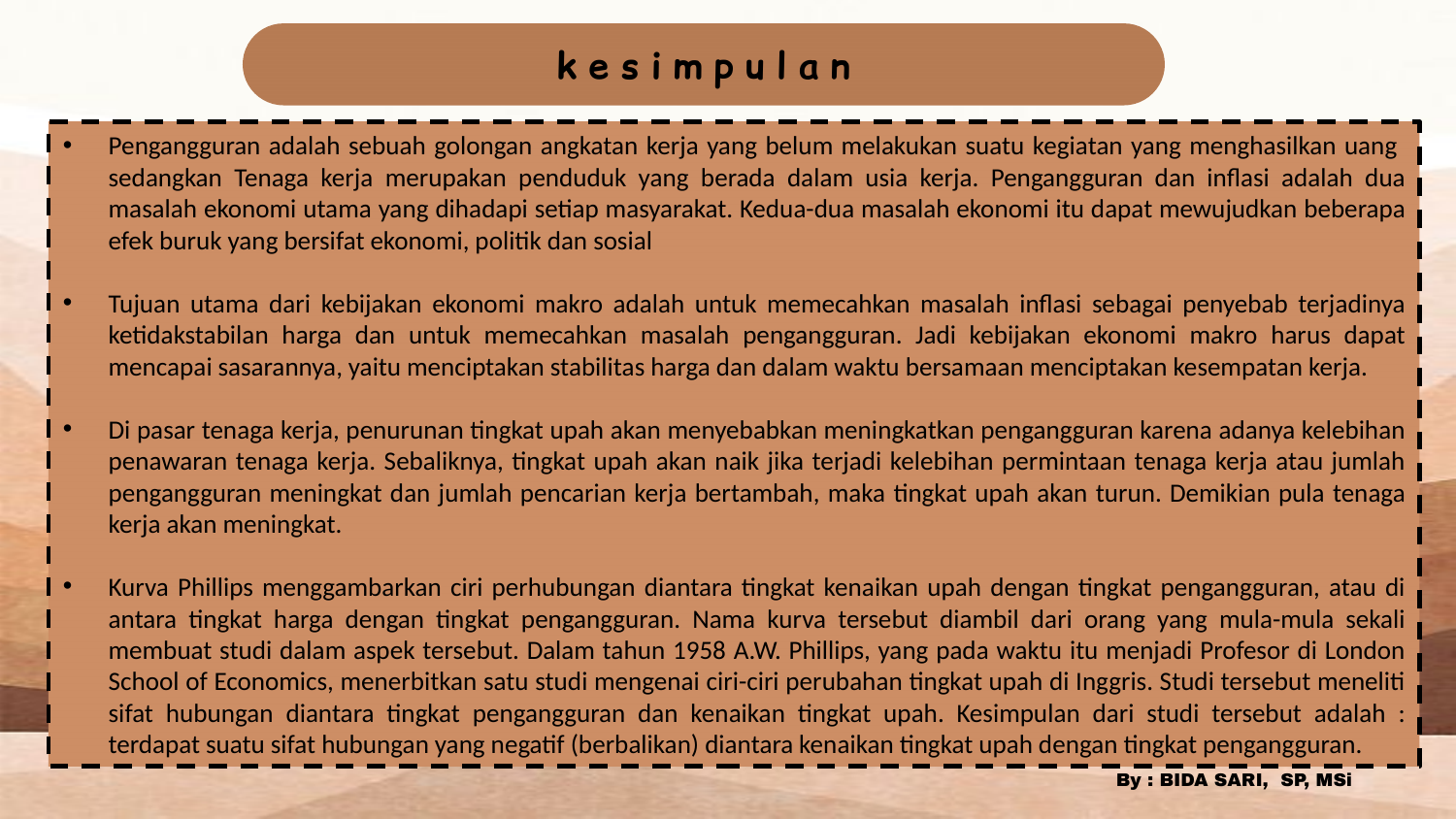

kesimpulan
Pengangguran adalah sebuah golongan angkatan kerja yang belum melakukan suatu kegiatan yang menghasilkan uang  sedangkan Tenaga kerja merupakan penduduk yang berada dalam usia kerja. Pengangguran dan inflasi adalah dua masalah ekonomi utama yang dihadapi setiap masyarakat. Kedua-dua masalah ekonomi itu dapat mewujudkan beberapa efek buruk yang bersifat ekonomi, politik dan sosial

Tujuan utama dari kebijakan ekonomi makro adalah untuk memecahkan masalah inflasi sebagai penyebab terjadinya ketidakstabilan harga dan untuk memecahkan masalah pengangguran. Jadi kebijakan ekonomi makro harus dapat mencapai sasarannya, yaitu menciptakan stabilitas harga dan dalam waktu bersamaan menciptakan kesempatan kerja.

Di pasar tenaga kerja, penurunan tingkat upah akan menyebabkan meningkatkan pengangguran karena adanya kelebihan penawaran tenaga kerja. Sebaliknya, tingkat upah akan naik jika terjadi kelebihan permintaan tenaga kerja atau jumlah pengangguran meningkat dan jumlah pencarian kerja bertambah, maka tingkat upah akan turun. Demikian pula tenaga kerja akan meningkat.

Kurva Phillips menggambarkan ciri perhubungan diantara tingkat kenaikan upah dengan tingkat pengangguran, atau di antara tingkat harga dengan tingkat pengangguran. Nama kurva tersebut diambil dari orang yang mula-mula sekali membuat studi dalam aspek tersebut. Dalam tahun 1958 A.W. Phillips, yang pada waktu itu menjadi Profesor di London School of Economics, menerbitkan satu studi mengenai ciri-ciri perubahan tingkat upah di Inggris. Studi tersebut meneliti sifat hubungan diantara tingkat pengangguran dan kenaikan tingkat upah. Kesimpulan dari studi tersebut adalah : terdapat suatu sifat hubungan yang negatif (berbalikan) diantara kenaikan tingkat upah dengan tingkat pengangguran.
By : BIDA SARI,  SP, MSi